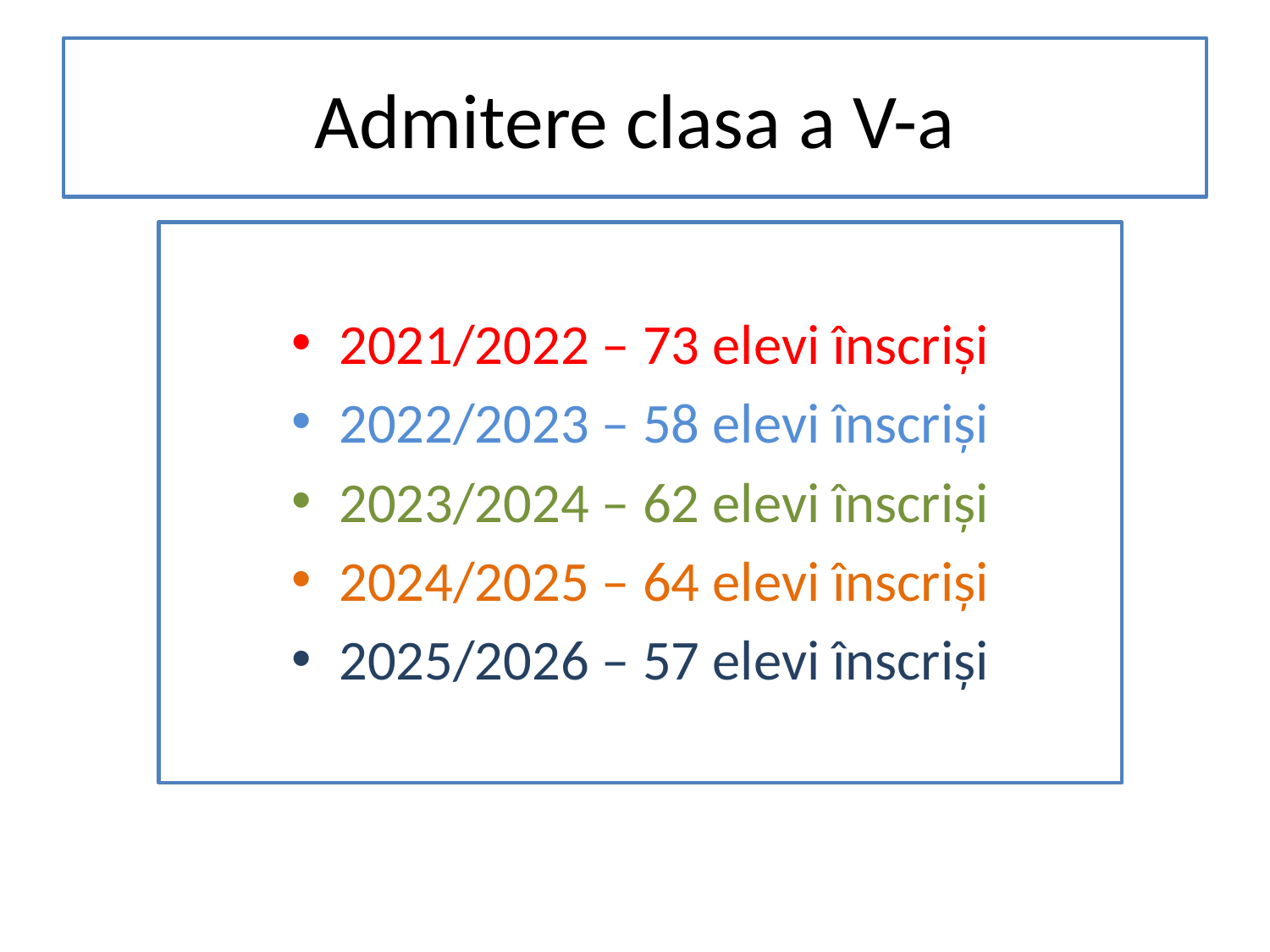

# Admitere clasa a V-a

2021/2022 – 73 elevi înscriși
2022/2023 – 58 elevi înscriși
2023/2024 – 62 elevi înscriși
2024/2025 – 64 elevi înscriși
2025/2026 – 57 elevi înscriși